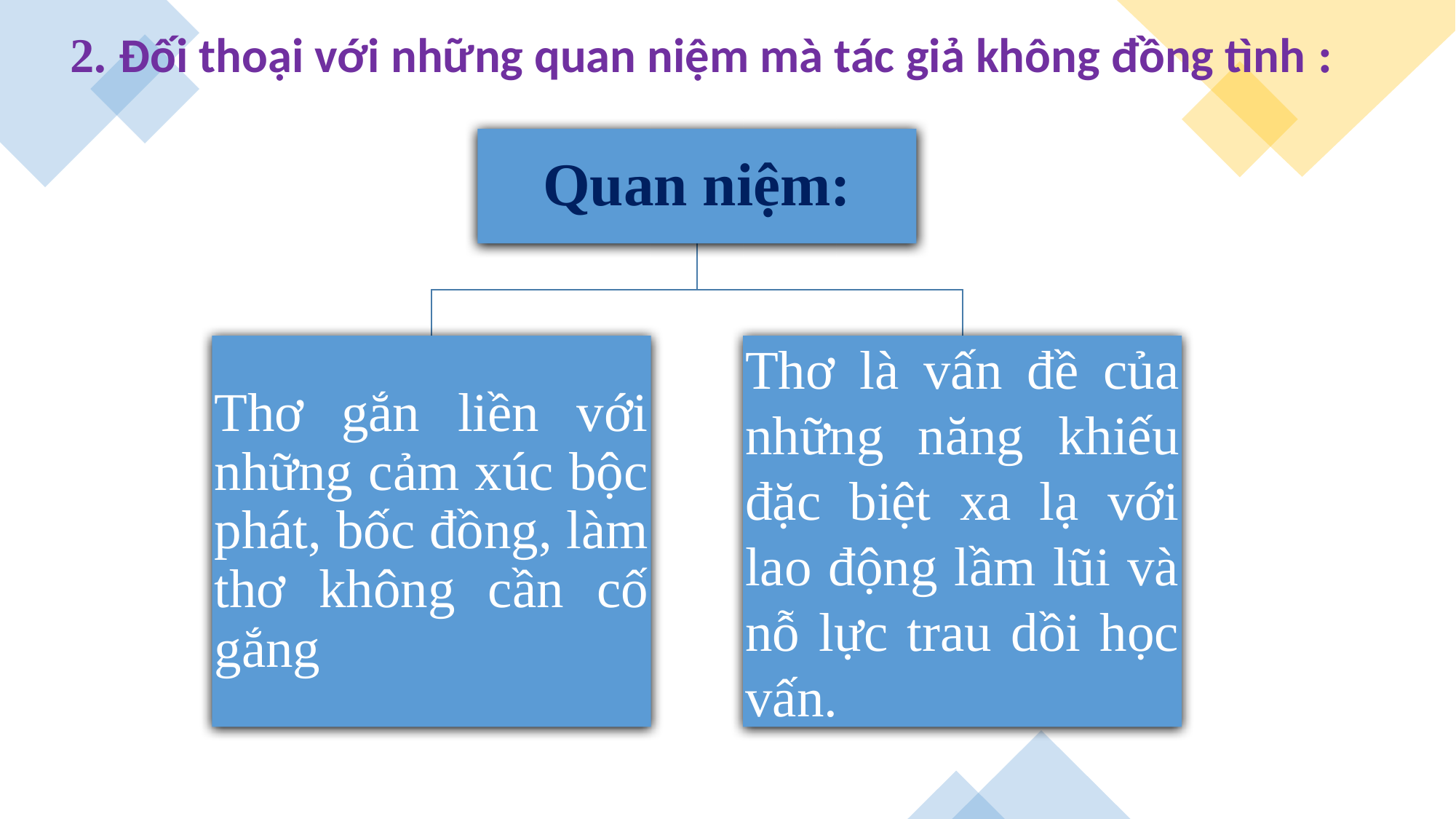

2. Đối thoại với những quan niệm mà tác giả không đồng tình :

Quan niệm:

Thơ gắn liền với những cảm xúc bộc phát, bốc đồng, làm thơ không cần cố gắng
Thơ là vấn đề của những năng khiếu đặc biệt xa lạ với lao động lầm lũi và nỗ lực trau dồi học vấn.